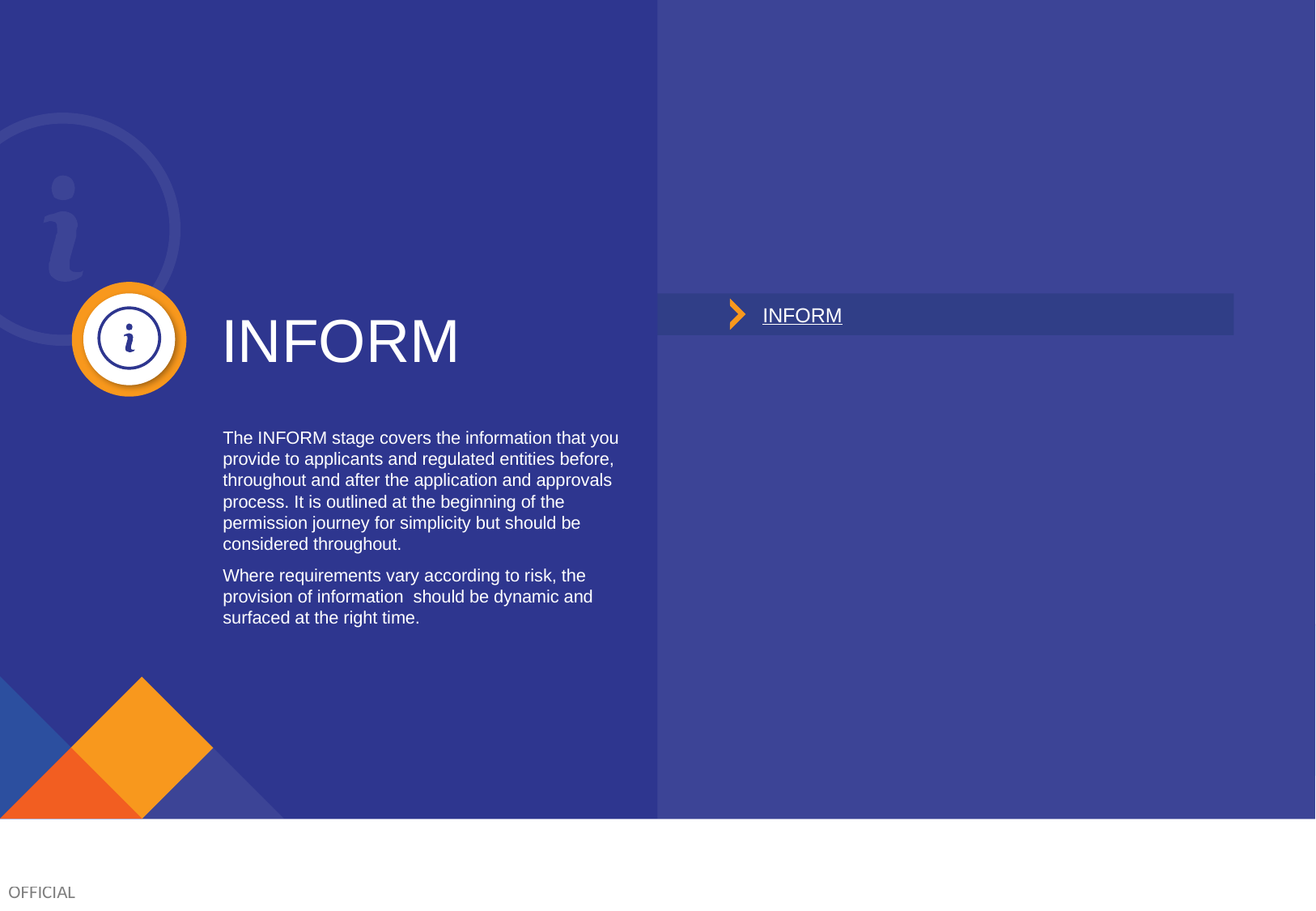

INFORM

INFORM

The INFORM stage covers the information that you provide to applicants and regulated entities before, throughout and after the application and approvals process. It is outlined at the beginning of the permission journey for simplicity but should be considered throughout.
Where requirements vary according to risk, the provision of information  should be dynamic and surfaced at the right time.